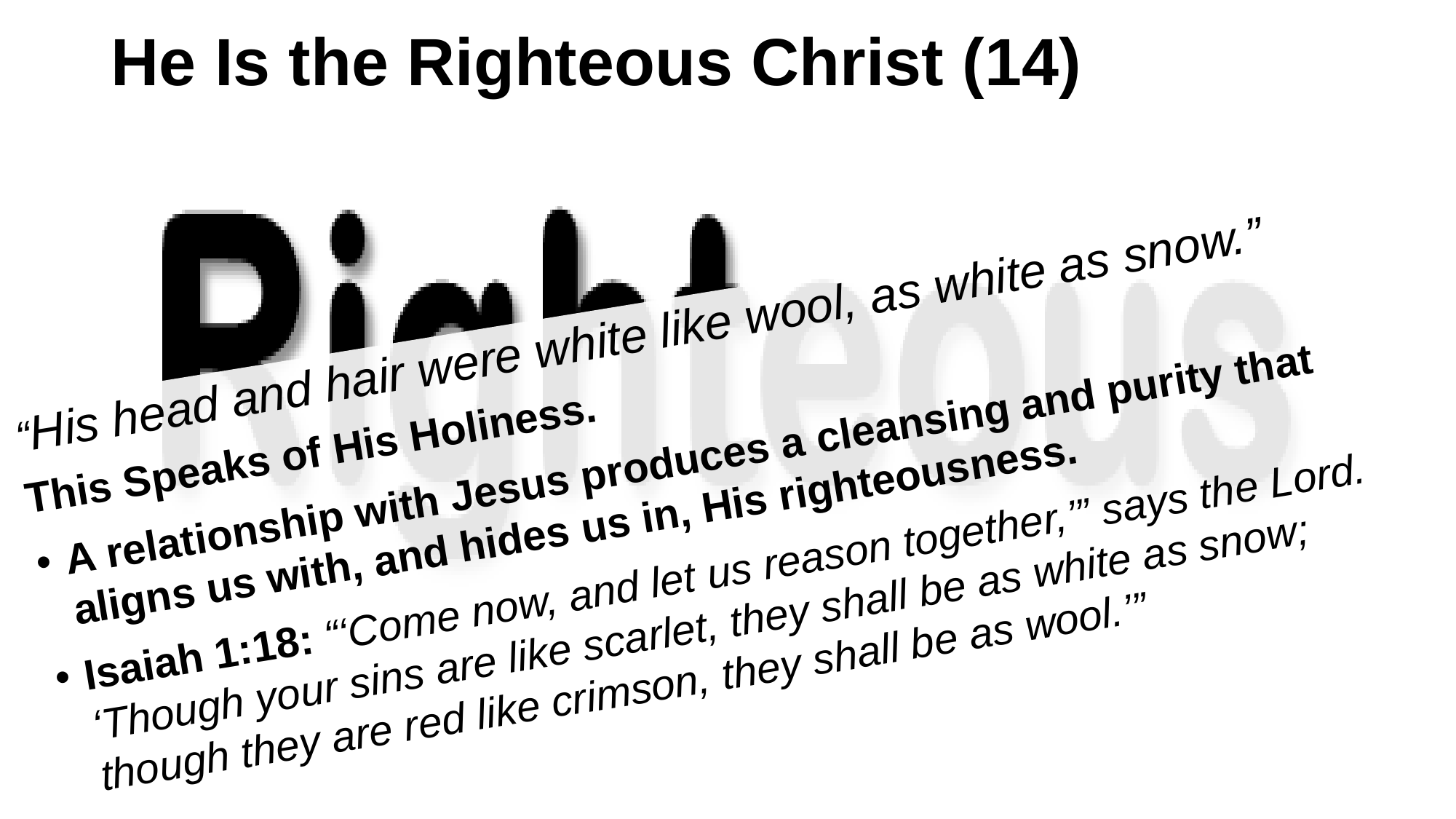

# He Is the Righteous Christ (14)
“His head and hair were white like wool, as white as snow.”
This Speaks of His Holiness.
A relationship with Jesus produces a cleansing and purity that aligns us with, and hides us in, His righteousness.
Isaiah 1:18: “‘Come now, and let us reason together,’” says the Lord. ‘Though your sins are like scarlet, they shall be as white as snow; though they are red like crimson, they shall be as wool.’”